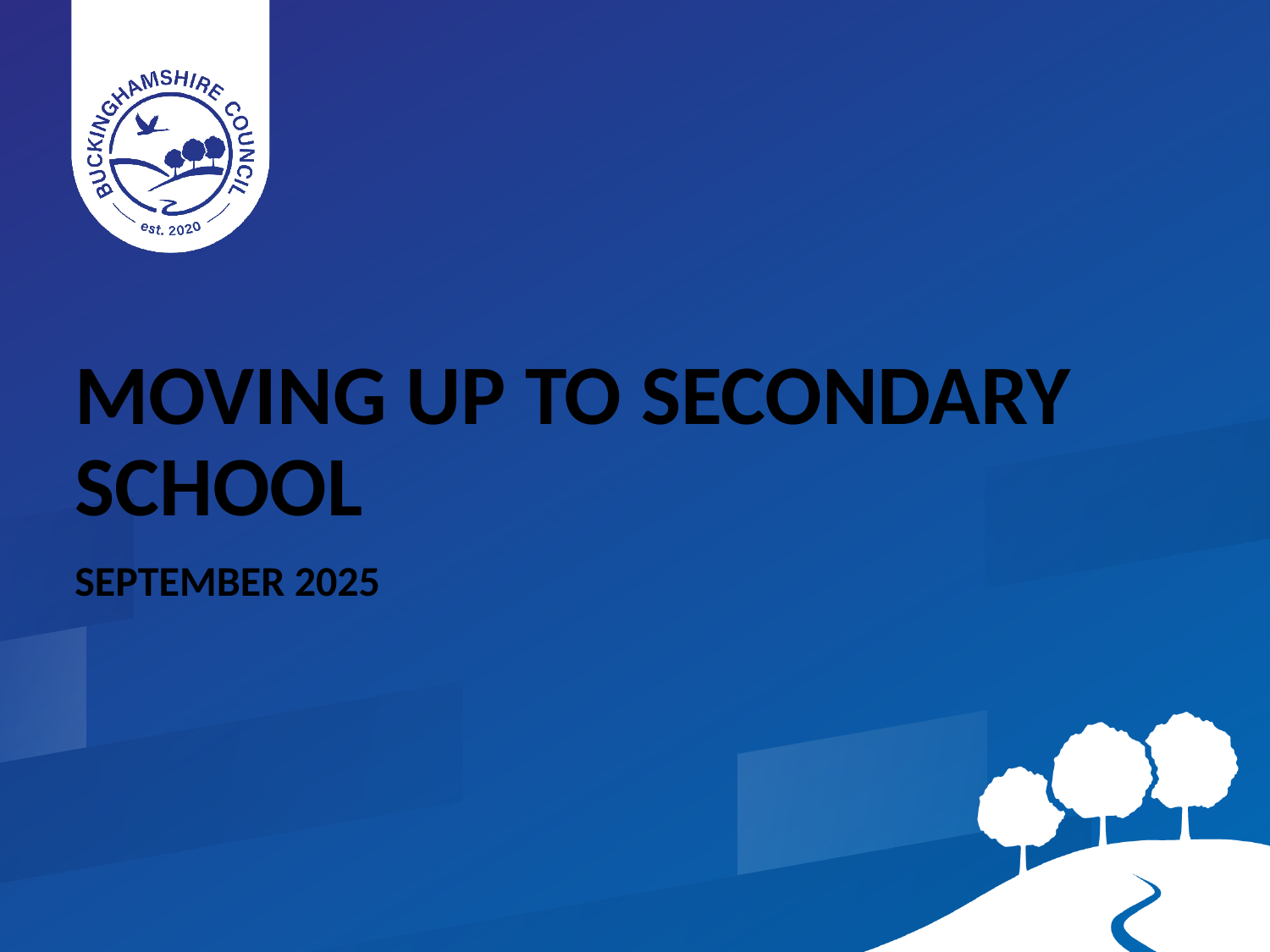

MOVING UP TO SECONDARY SCHOOL
SEPTEMBER 2025